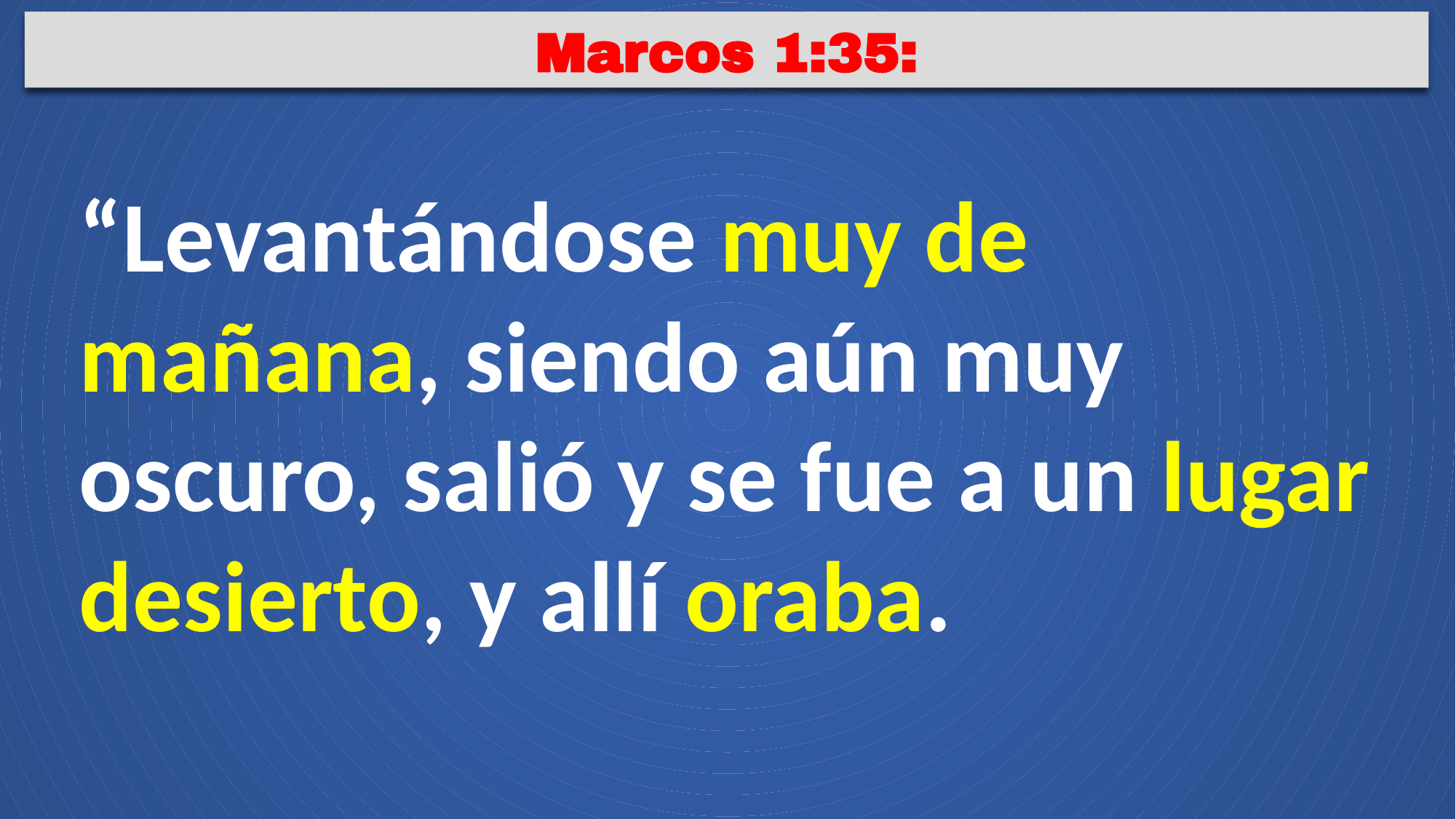

Marcos 1:35:
“Levantándose muy de mañana, siendo aún muy oscuro, salió y se fue a un lugar desierto, y allí oraba.